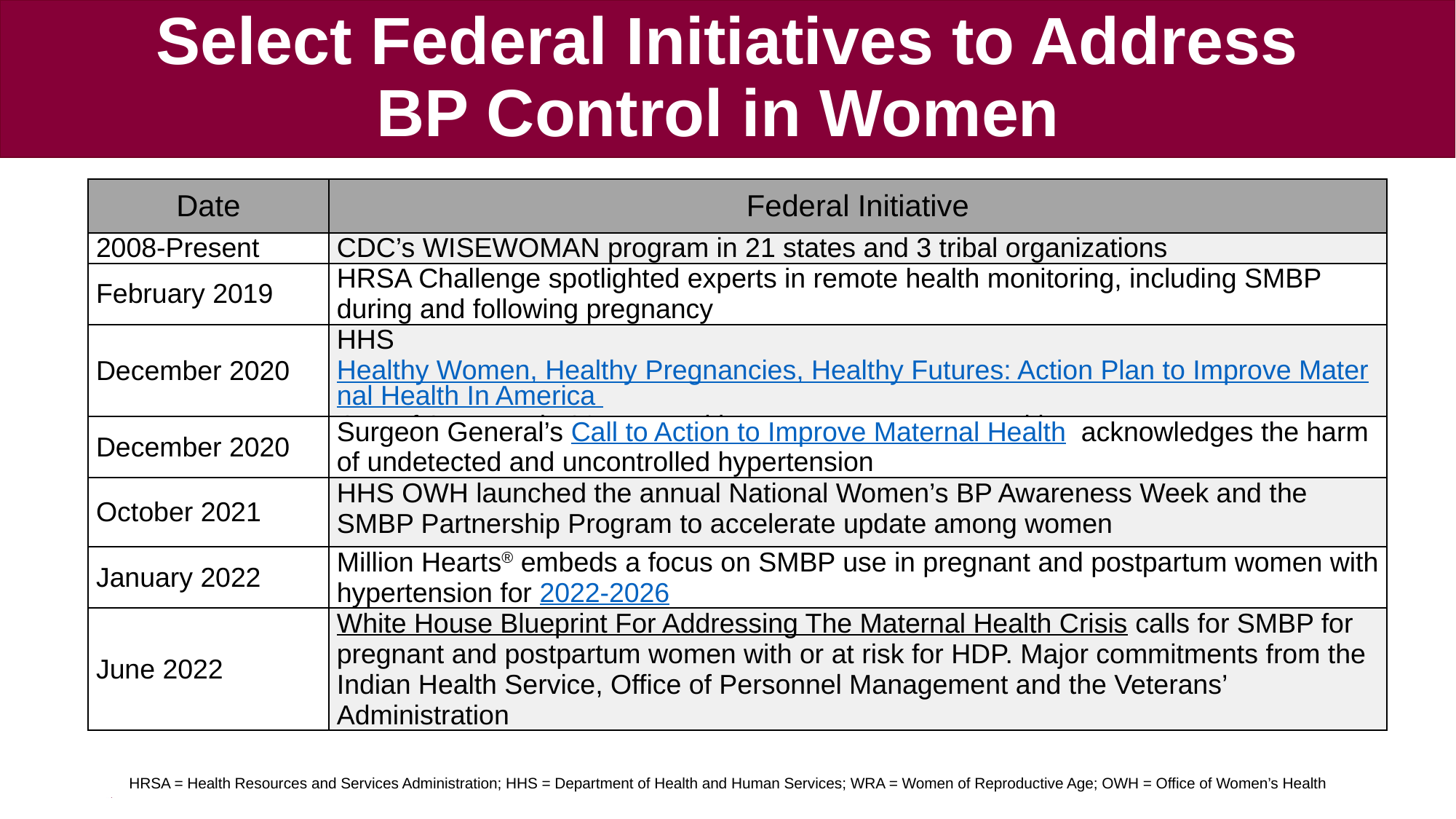

# Select Federal Initiatives to Address BP Control in Women
| Date | Federal Initiative |
| --- | --- |
| 2008-Present | CDC’s WISEWOMAN program in 21 states and 3 tribal organizations |
| February 2019 | HRSA Challenge spotlighted experts in remote health monitoring, including SMBP during and following pregnancy |
| December 2020 | HHS Healthy Women, Healthy Pregnancies, Healthy Futures: Action Plan to Improve Maternal Health In America One of 3 targets is 80% control in 5 years among WRA with HTN |
| December 2020 | Surgeon General’s Call to Action to Improve Maternal Health acknowledges the harm of undetected and uncontrolled hypertension |
| October 2021 | HHS OWH launched the annual National Women’s BP Awareness Week and the SMBP Partnership Program to accelerate update among women |
| January 2022 | Million Hearts® embeds a focus on SMBP use in pregnant and postpartum women with hypertension for 2022-2026 |
| June 2022 | White House Blueprint For Addressing The Maternal Health Crisis calls for SMBP for pregnant and postpartum women with or at risk for HDP. Major commitments from the Indian Health Service, Office of Personnel Management and the Veterans’ Administration |

HRSA = Health Resources and Services Administration; HHS = Department of Health and Human Services; WRA = Women of Reproductive Age; OWH = Office of Women’s Health